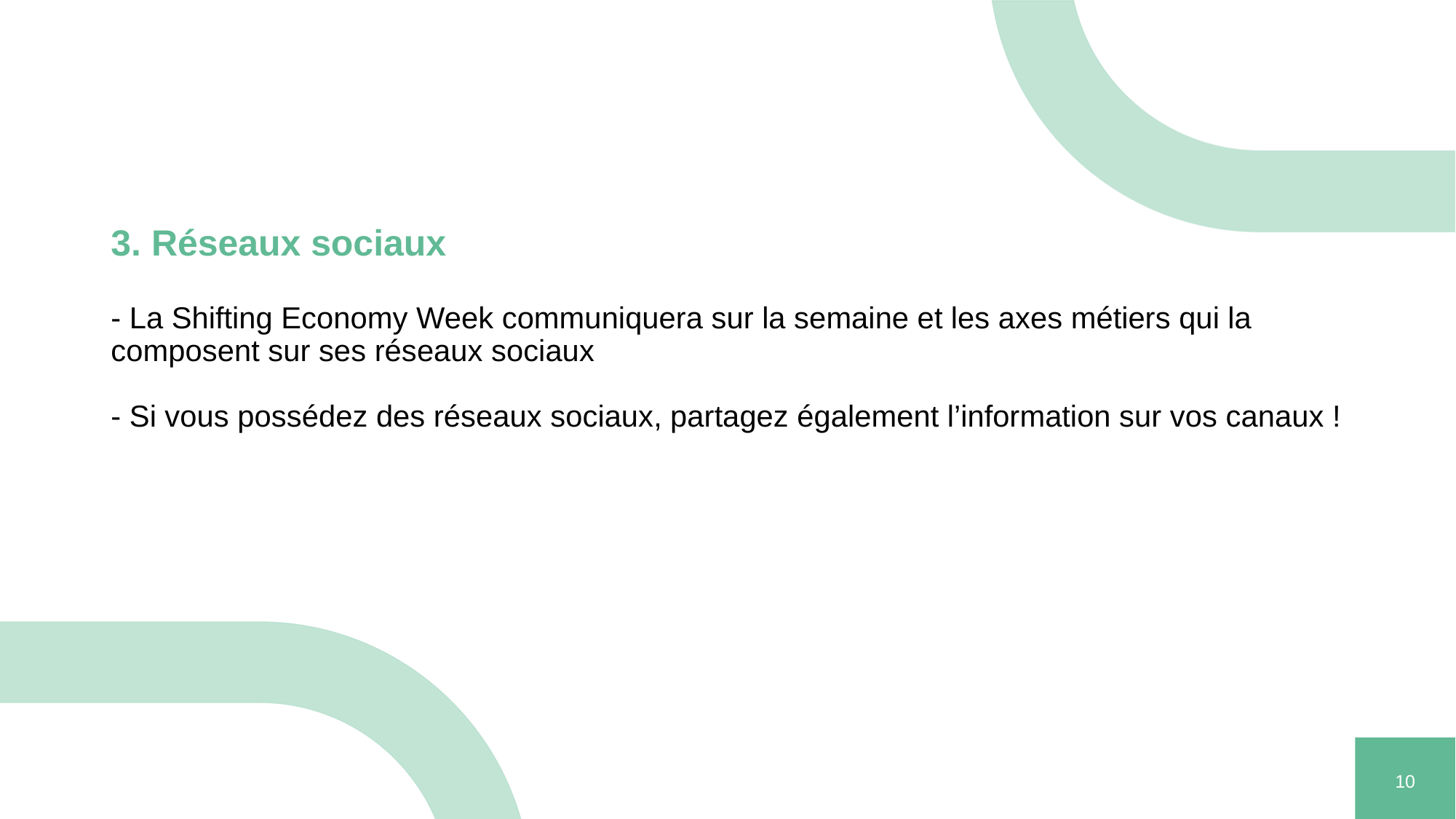

3. Réseaux sociaux

- La Shifting Economy Week communiquera sur la semaine et les axes métiers qui la composent sur ses réseaux sociaux

- Si vous possédez des réseaux sociaux, partagez également l’information sur vos canaux !
10